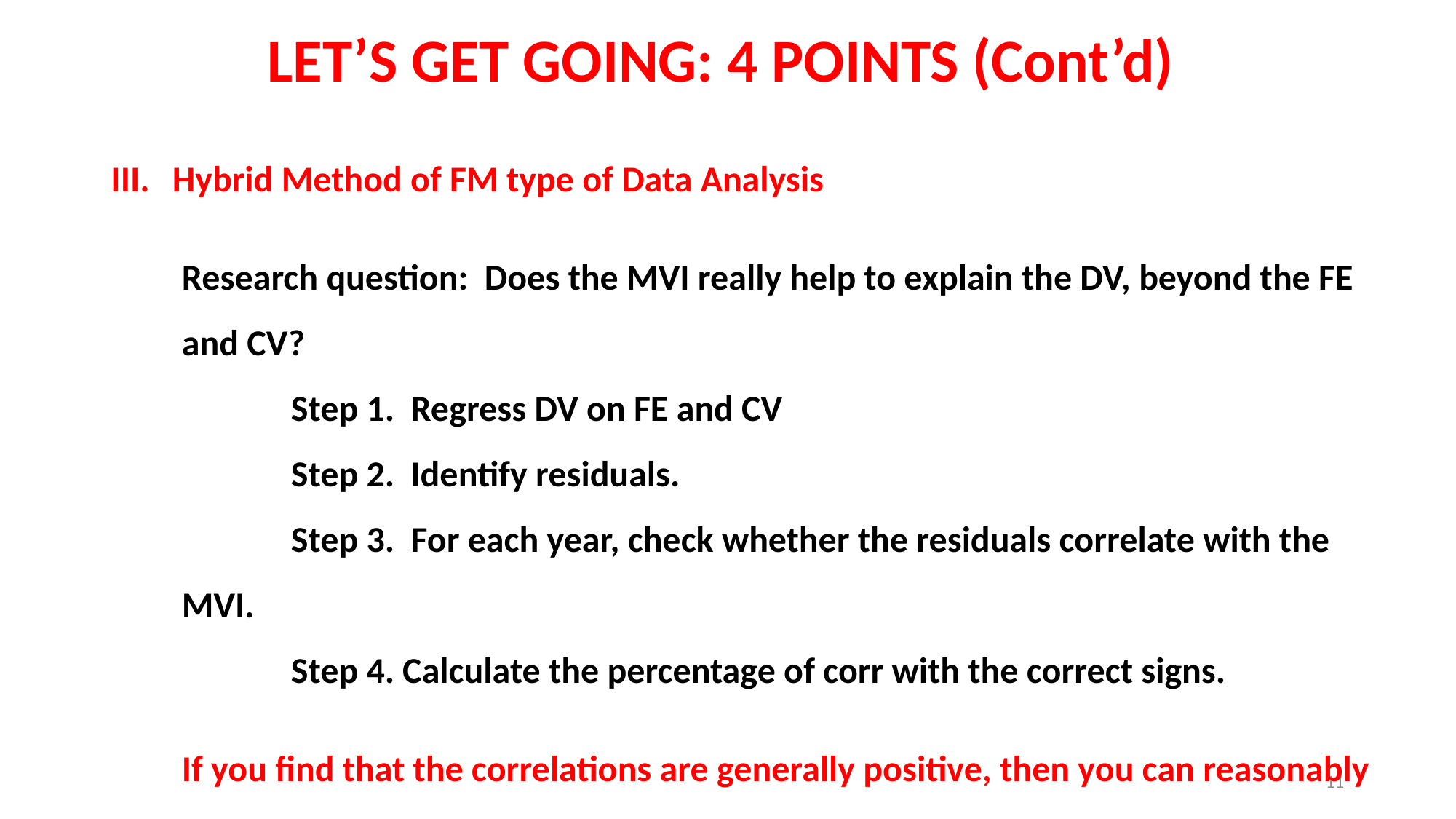

# LET’S GET GOING: 4 POINTS (Cont’d)
Hybrid Method of FM type of Data Analysis

Research question:  Does the MVI really help to explain the DV, beyond the FE and CV?
	Step 1.  Regress DV on FE and CV
	Step 2.  Identify residuals.
	Step 3.  For each year, check whether the residuals correlate with the MVI.
	Step 4. Calculate the percentage of corr with the correct signs.
If you find that the correlations are generally positive, then you can reasonably claim that “yes, the MVI helps beyond the CV and FE)”
11